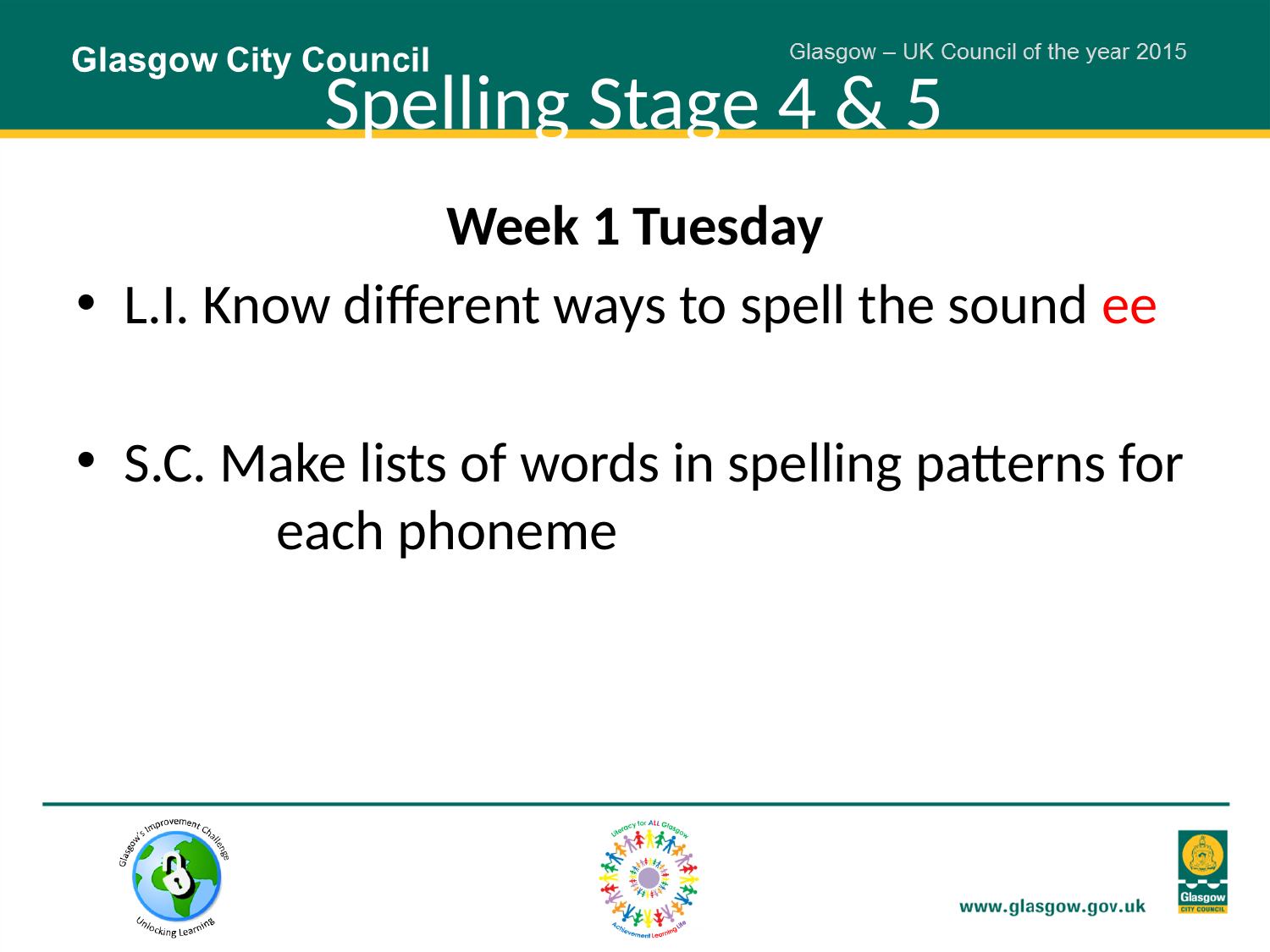

# Spelling Stage 4 & 5
Week 1 Tuesday
L.I. Know different ways to spell the sound ee

S.C. Make lists of words in spelling patterns for 	  each phoneme